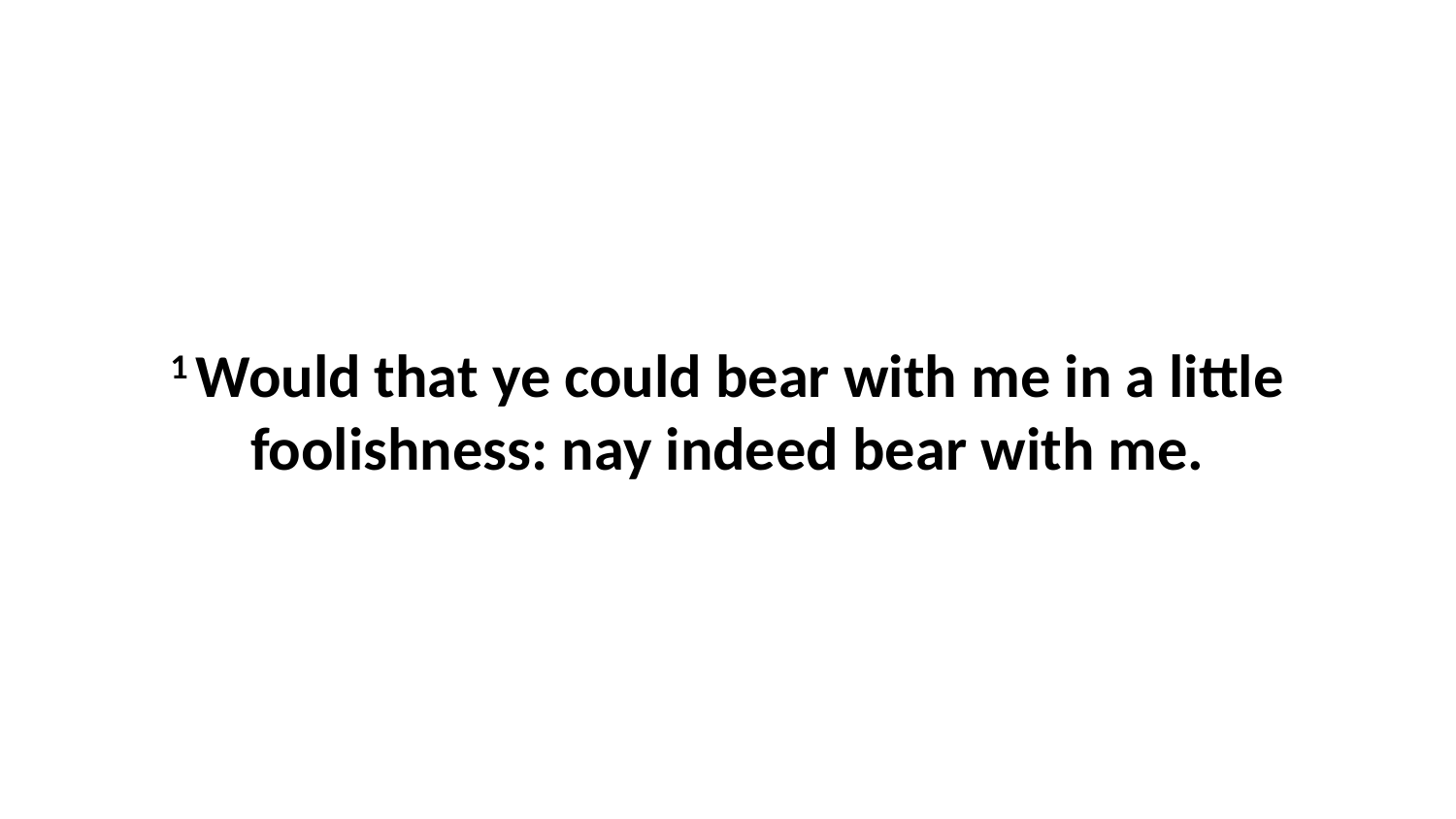

1 Would that ye could bear with me in a little foolishness: nay indeed bear with me.